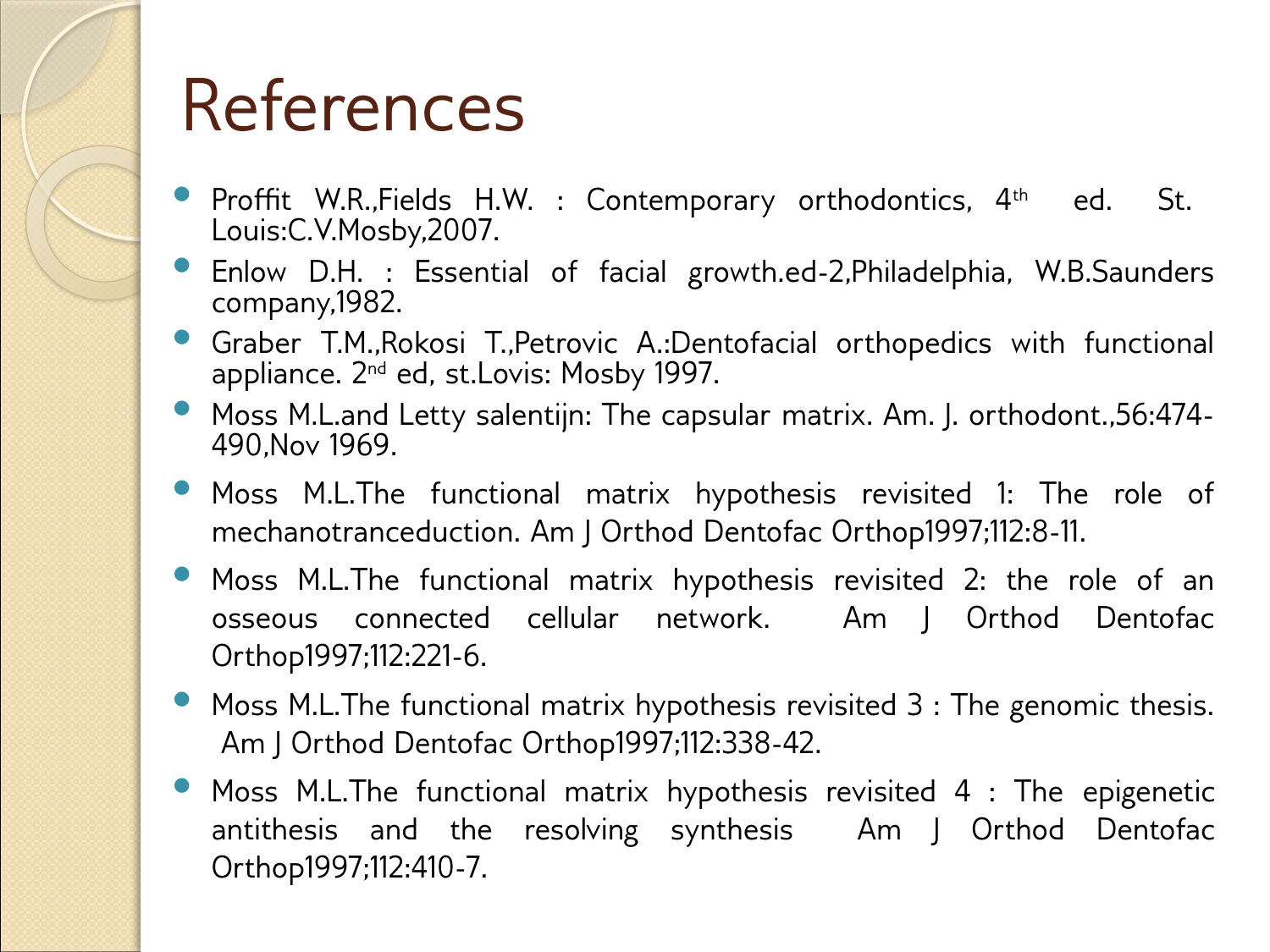

# References
Proffit W.R.,Fields H.W. : Contemporary orthodontics, 4th  ed.  St.  Louis:C.V.Mosby,2007.
Enlow D.H. : Essential of facial growth.ed-2,Philadelphia, W.B.Saunders company,1982.
Graber T.M.,Rokosi T.,Petrovic A.:Dentofacial orthopedics with functional appliance. 2nd ed, st.Lovis: Mosby 1997.
Moss M.L.and Letty salentijn: The capsular matrix. Am. J. orthodont.,56:474-490,Nov 1969.
Moss M.L.The functional matrix hypothesis revisited 1: The role of mechanotranceduction. Am J Orthod Dentofac Orthop1997;112:8-11.
Moss M.L.The functional matrix hypothesis revisited 2: the role of an osseous connected cellular network.  Am J Orthod Dentofac Orthop1997;112:221-6.
Moss M.L.The functional matrix hypothesis revisited 3 : The genomic thesis.  Am J Orthod Dentofac Orthop1997;112:338-42.
Moss M.L.The functional matrix hypothesis revisited 4 : The epigenetic antithesis and the resolving synthesis  Am J Orthod Dentofac Orthop1997;112:410-7.